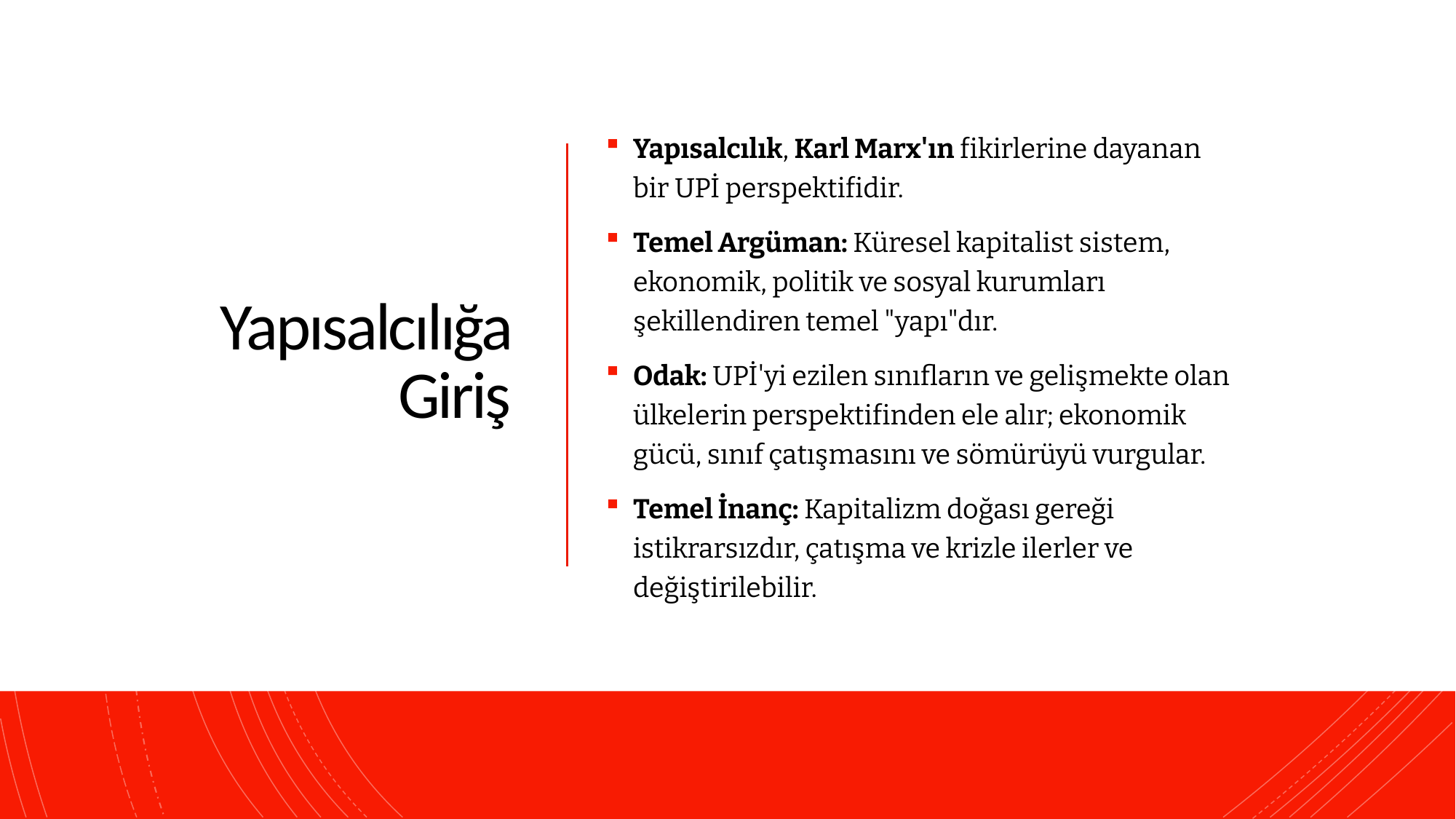

# Yapısalcılığa Giriş
Yapısalcılık, Karl Marx'ın fikirlerine dayanan bir UPİ perspektifidir.
Temel Argüman: Küresel kapitalist sistem, ekonomik, politik ve sosyal kurumları şekillendiren temel "yapı"dır.
Odak: UPİ'yi ezilen sınıfların ve gelişmekte olan ülkelerin perspektifinden ele alır; ekonomik gücü, sınıf çatışmasını ve sömürüyü vurgular.
Temel İnanç: Kapitalizm doğası gereği istikrarsızdır, çatışma ve krizle ilerler ve değiştirilebilir.